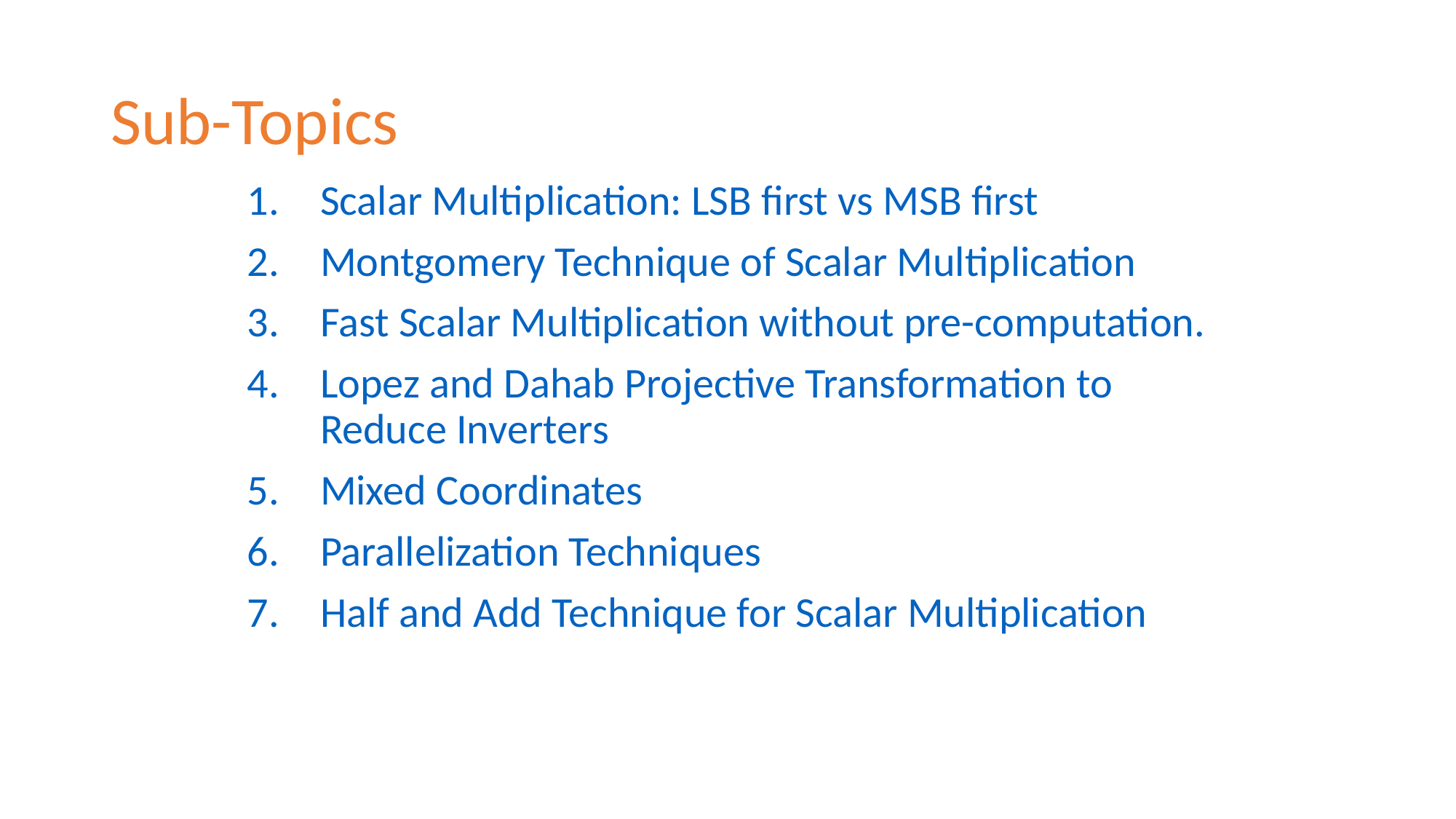

# Sub-Topics
Scalar Multiplication: LSB first vs MSB first
Montgomery Technique of Scalar Multiplication
Fast Scalar Multiplication without pre-computation.
Lopez and Dahab Projective Transformation to Reduce Inverters
Mixed Coordinates
Parallelization Techniques
Half and Add Technique for Scalar Multiplication